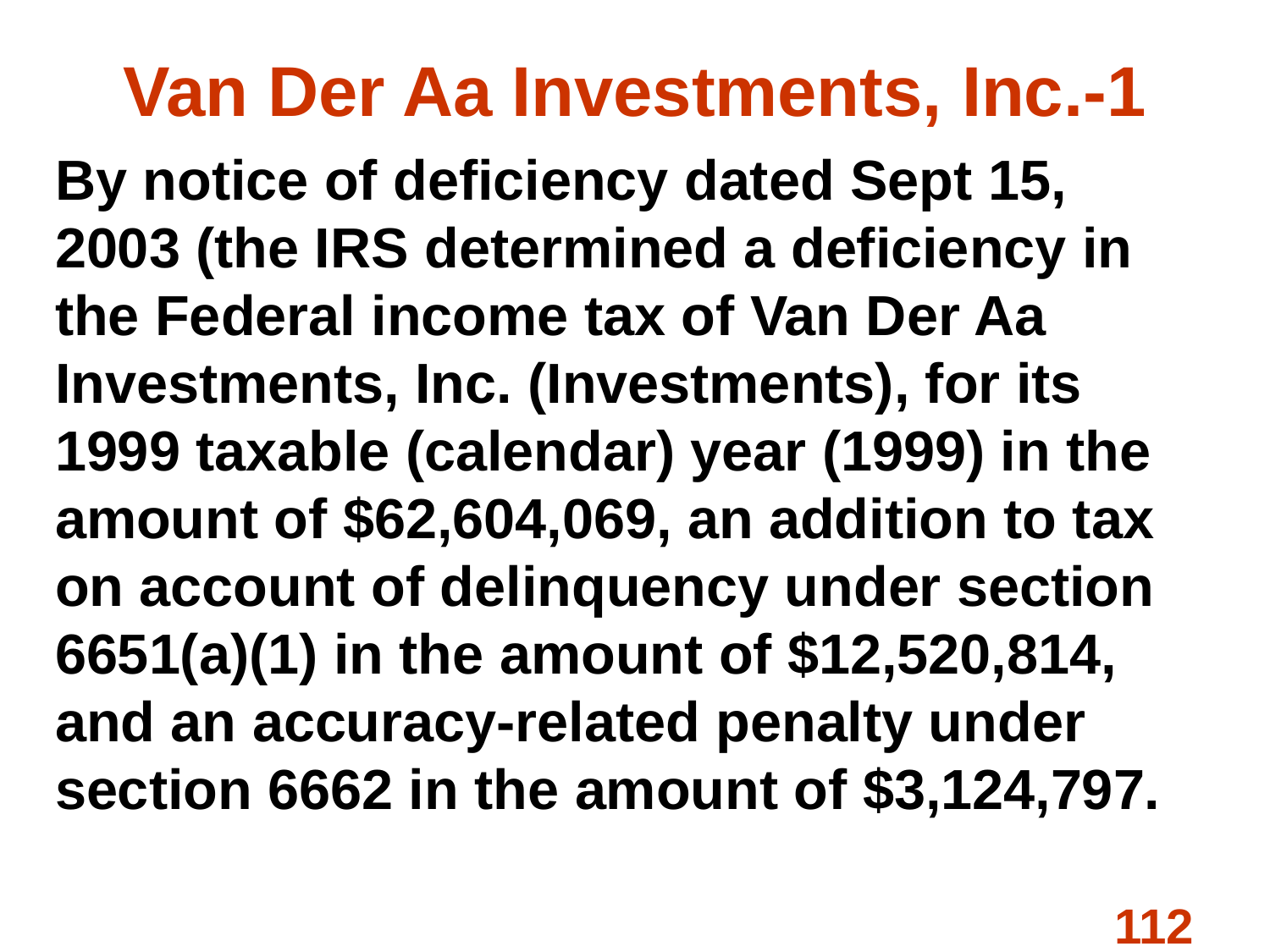

# Van Der Aa Investments, Inc.-1
By notice of deficiency dated Sept 15, 2003 (the IRS determined a deficiency in the Federal income tax of Van Der Aa Investments, Inc. (Investments), for its 1999 taxable (calendar) year (1999) in the amount of $62,604,069, an addition to tax on account of delinquency under section 6651(a)(1) in the amount of $12,520,814, and an accuracy-related penalty under section 6662 in the amount of $3,124,797.
112